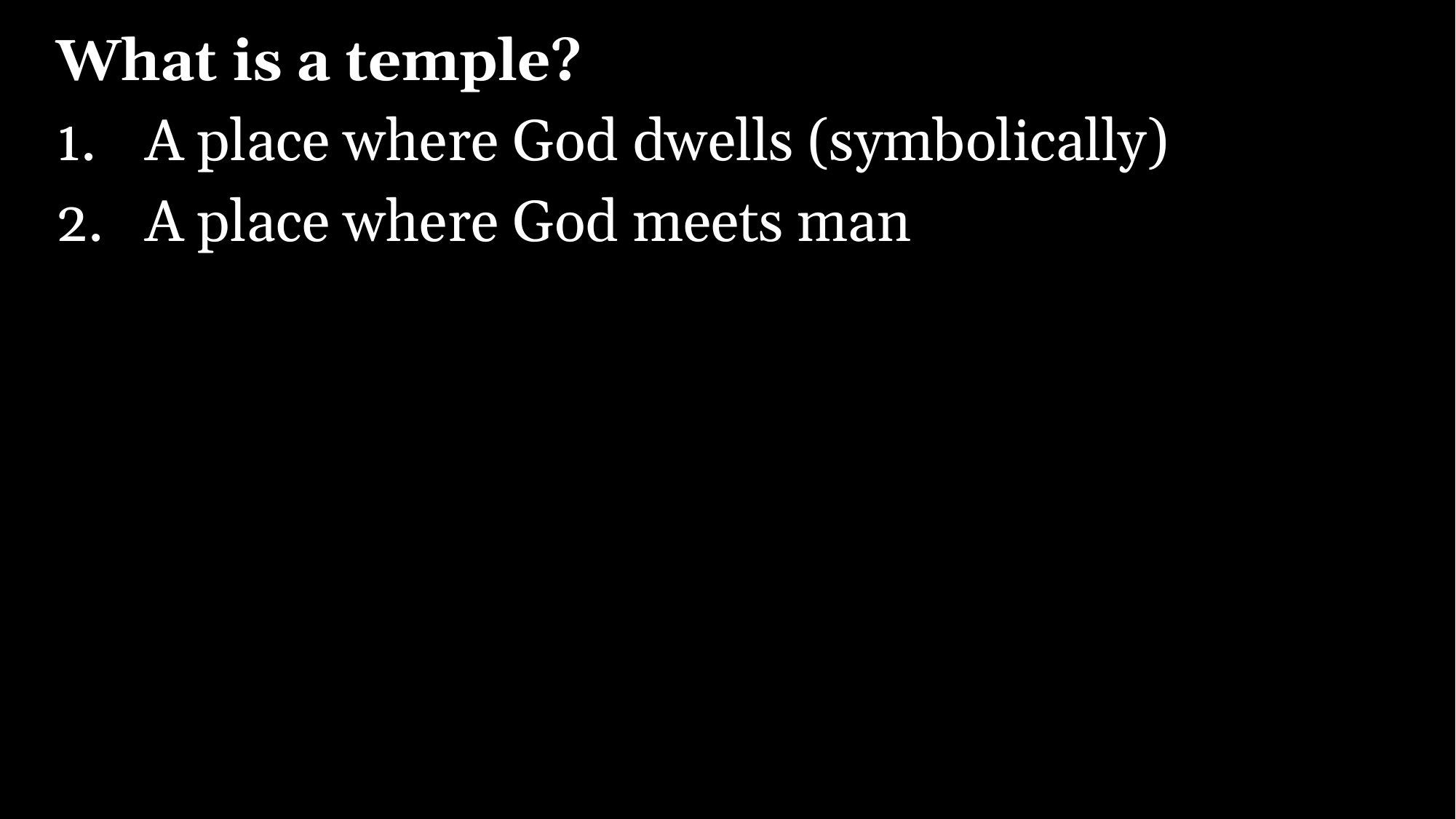

What is a temple?
A place where God dwells (symbolically)
A place where God meets man